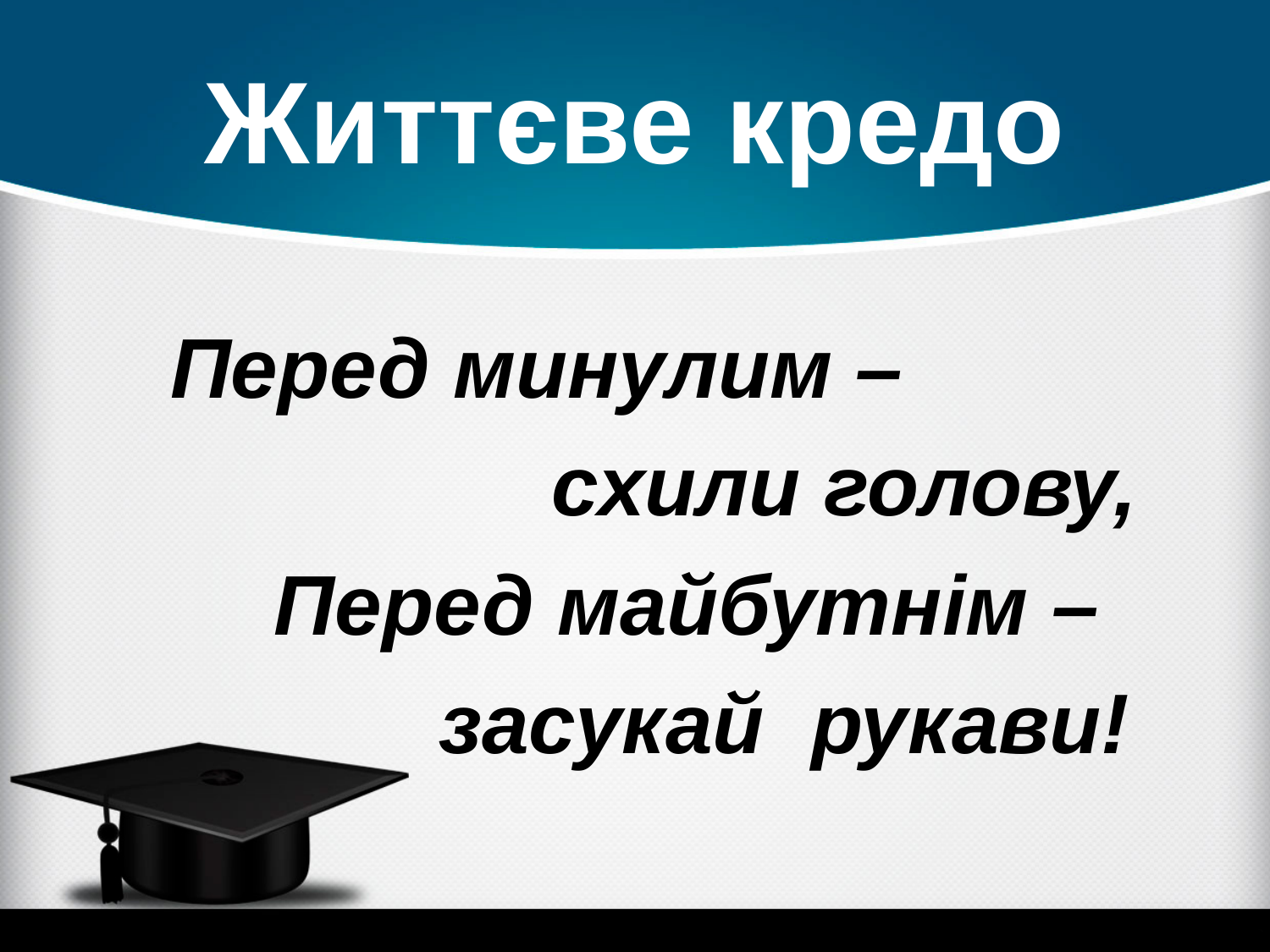

# Життєве кредо

    Перед минулим –
				  схили голову,
		 Перед майбутнім –
		        засукай  рукави!